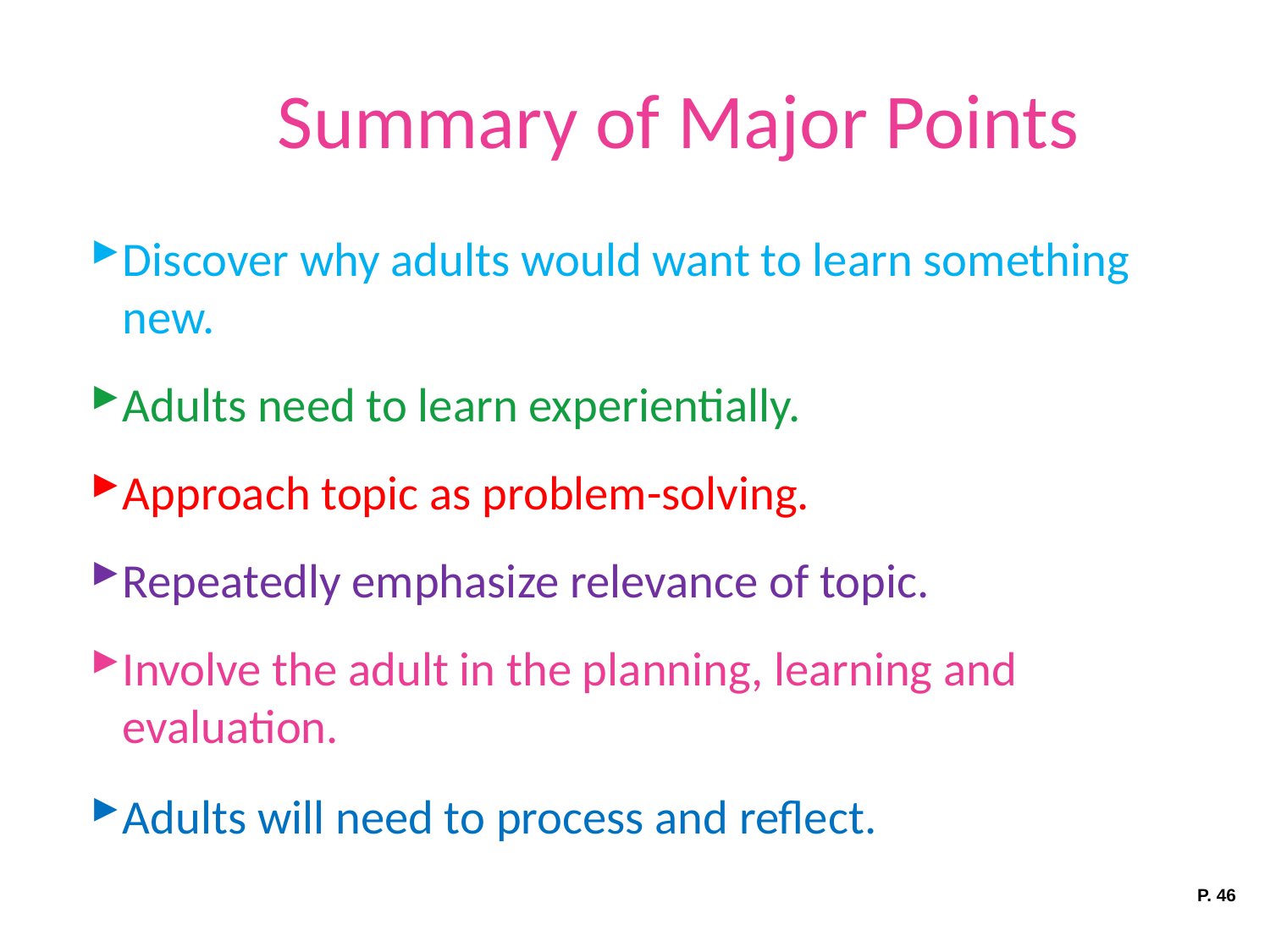

# Summary of Major Points
Discover why adults would want to learn something new.

Adults need to learn experientially.

Approach topic as problem-solving.

Repeatedly emphasize relevance of topic.

Involve the adult in the planning, learning and evaluation.

Adults will need to process and reflect.
P. 46